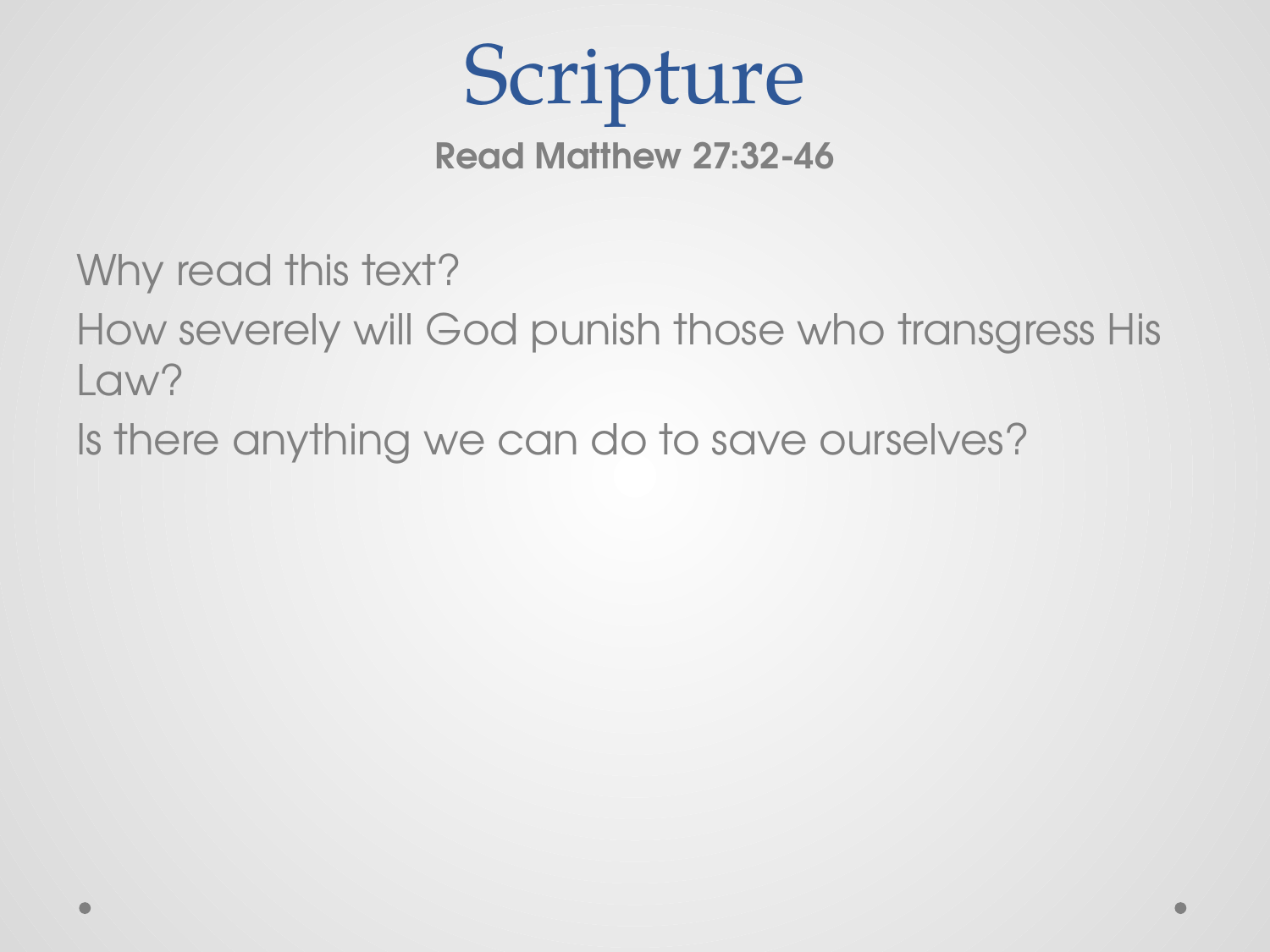

# Scripture
Read Matthew 27:32-46

Why read this text?
How severely will God punish those who transgress His Law?
Is there anything we can do to save ourselves?